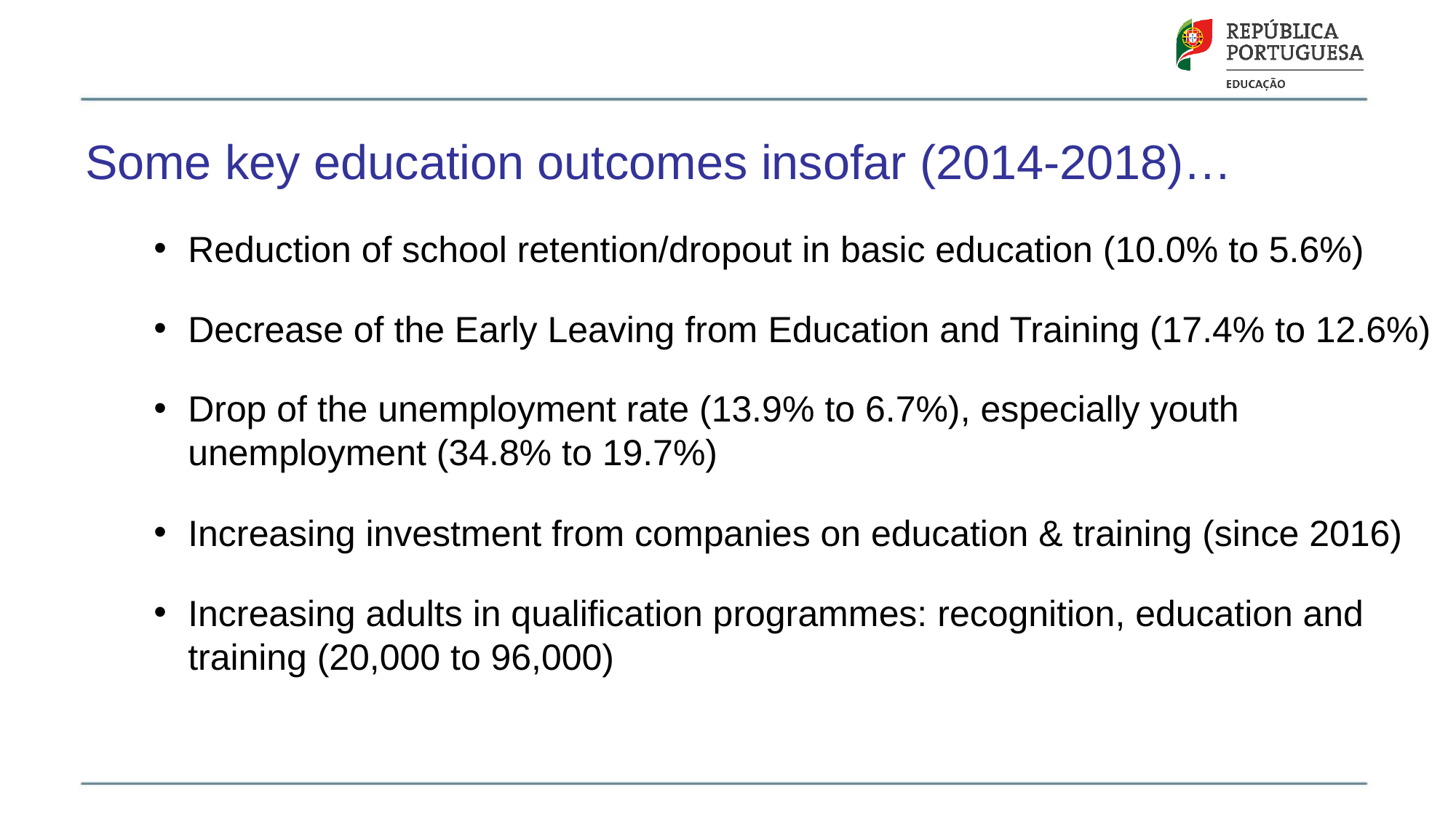

# Some key education outcomes insofar (2014-2018)…
Reduction of school retention/dropout in basic education (10.0% to 5.6%)
Decrease of the Early Leaving from Education and Training (17.4% to 12.6%)
Drop of the unemployment rate (13.9% to 6.7%), especially youth unemployment (34.8% to 19.7%)
Increasing investment from companies on education & training (since 2016)
Increasing adults in qualification programmes: recognition, education and training (20,000 to 96,000)